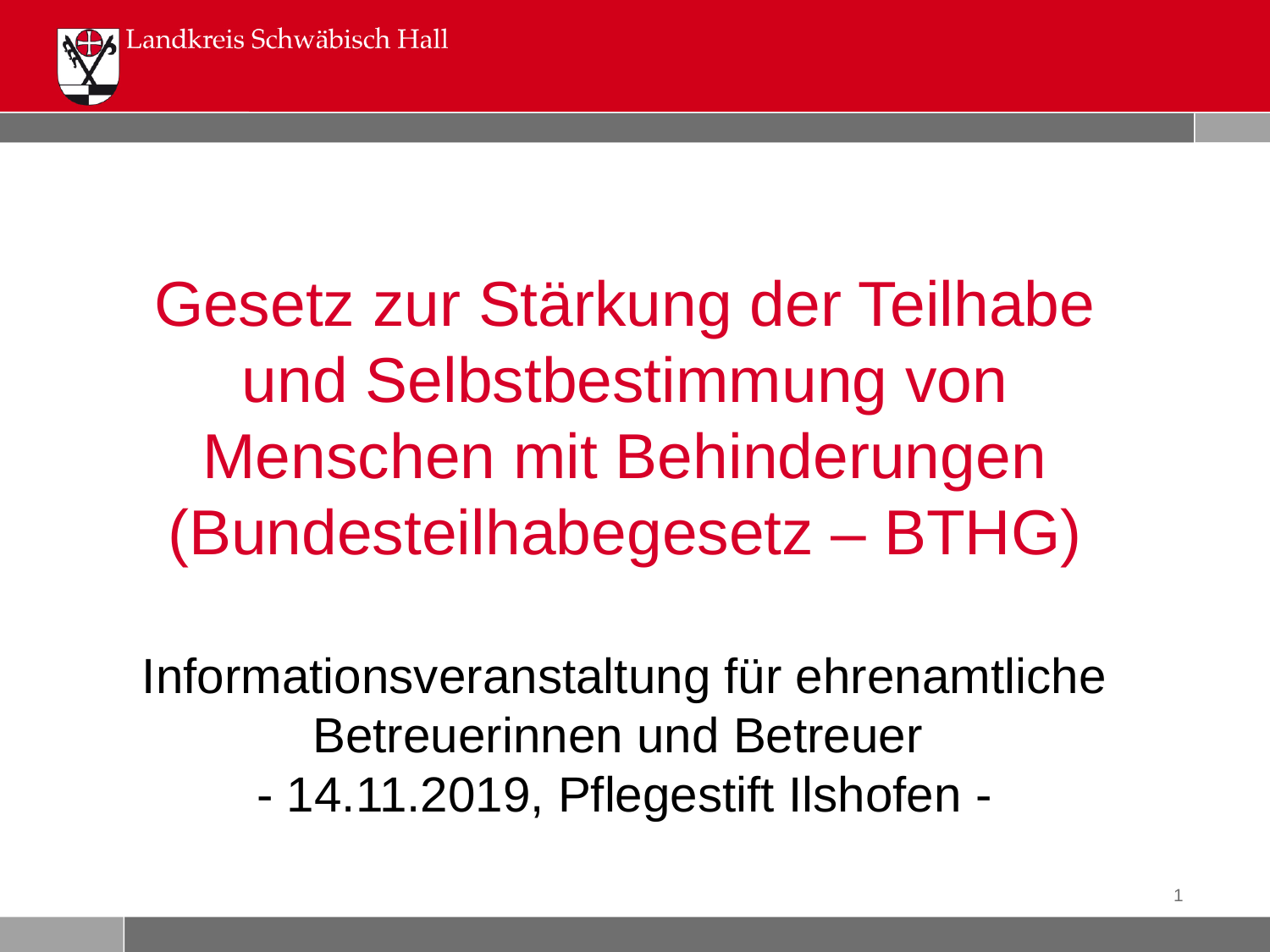

Gesetz zur Stärkung der Teilhabe
und Selbstbestimmung von Menschen mit Behinderungen
(Bundesteilhabegesetz – BTHG)

Informationsveranstaltung für ehrenamtliche Betreuerinnen und Betreuer
- 14.11.2019, Pflegestift Ilshofen -

1